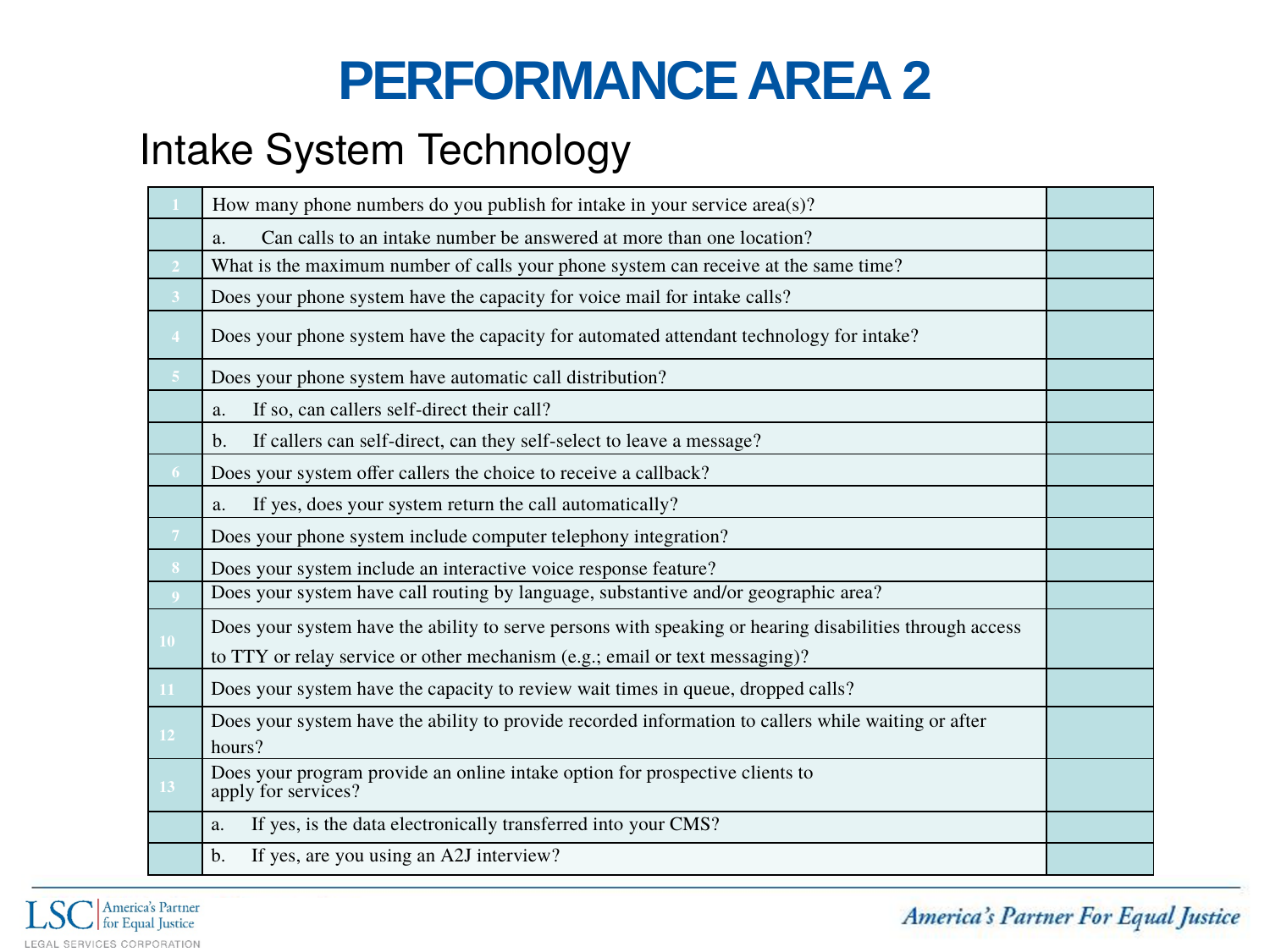

# Performance Area 2
Intake System Technology
| 1 | How many phone numbers do you publish for intake in your service area(s)? |  |
| --- | --- | --- |
|  | a. Can calls to an intake number be answered at more than one location? |  |
| 2 | What is the maximum number of calls your phone system can receive at the same time? |  |
| 3 | Does your phone system have the capacity for voice mail for intake calls? |  |
| 4 | Does your phone system have the capacity for automated attendant technology for intake? |  |
| 5 | Does your phone system have automatic call distribution? |  |
|  | a. If so, can callers self-direct their call? |  |
|  | b. If callers can self-direct, can they self-select to leave a message? |  |
| 6 | Does your system offer callers the choice to receive a callback? |  |
|  | a. If yes, does your system return the call automatically? |  |
| 7 | Does your phone system include computer telephony integration? |  |
| 8 | Does your system include an interactive voice response feature? |  |
| 9 | Does your system have call routing by language, substantive and/or geographic area? |  |
| 10 | Does your system have the ability to serve persons with speaking or hearing disabilities through access to TTY or relay service or other mechanism (e.g.; email or text messaging)? |  |
| 11 | Does your system have the capacity to review wait times in queue, dropped calls? |  |
| 12 | Does your system have the ability to provide recorded information to callers while waiting or after hours? |  |
| 13 | Does your program provide an online intake option for prospective clients to apply for services? |  |
|  | a. If yes, is the data electronically transferred into your CMS? |  |
|  | b. If yes, are you using an A2J interview? |  |